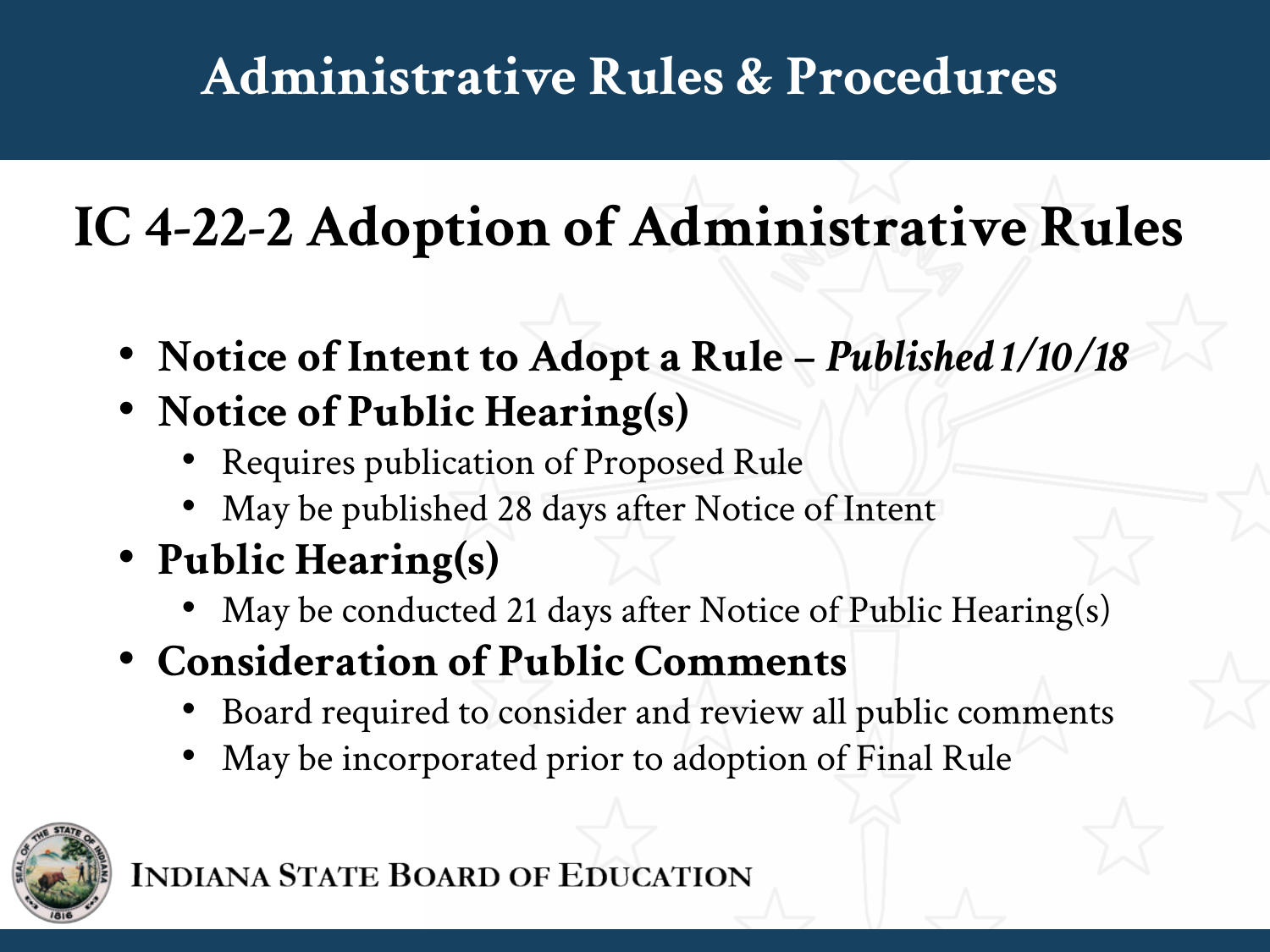

Administrative Rules & Procedures
IC 4-22-2 Adoption of Administrative Rules

Notice of Intent to Adopt a Rule – Published 1/10/18
Notice of Public Hearing(s)
Requires publication of Proposed Rule
May be published 28 days after Notice of Intent
Public Hearing(s)
May be conducted 21 days after Notice of Public Hearing(s)
Consideration of Public Comments
Board required to consider and review all public comments
May be incorporated prior to adoption of Final Rule